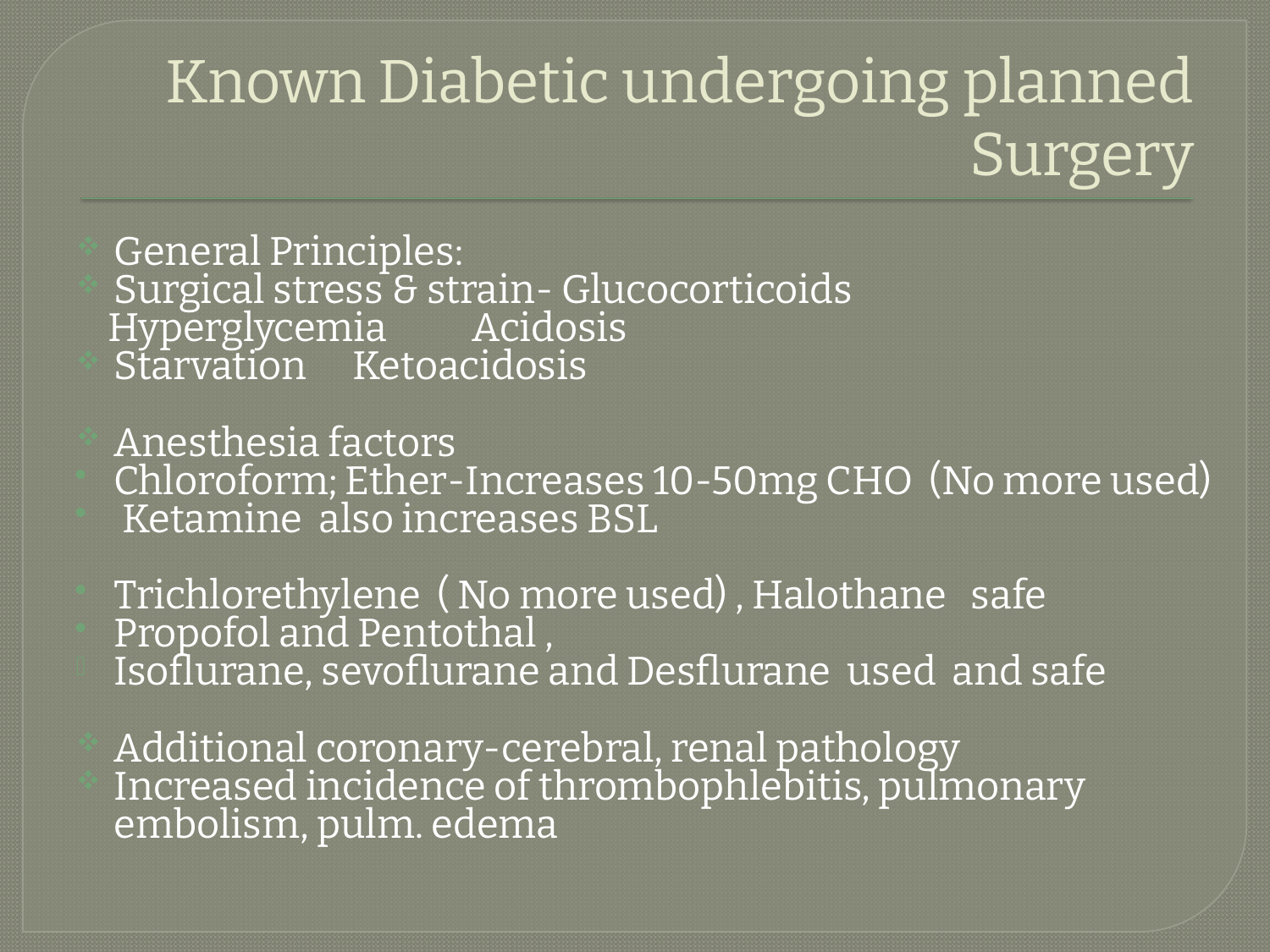

# Known Diabetic undergoing planned Surgery
General Principles:
Surgical stress & strain- Glucocorticoids
    Hyperglycemia			Acidosis
Starvation			Ketoacidosis

Anesthesia factors
Chloroform; Ether-Increases 10-50mg CHO  (No more used)
 Ketamine  also increases BSL

Trichlorethylene  ( No more used) , Halothane   safe
Propofol and Pentothal ,
Isoflurane, sevoflurane and Desflurane  used  and safe

Additional coronary-cerebral, renal pathology
Increased incidence of thrombophlebitis, pulmonary embolism, pulm. edema